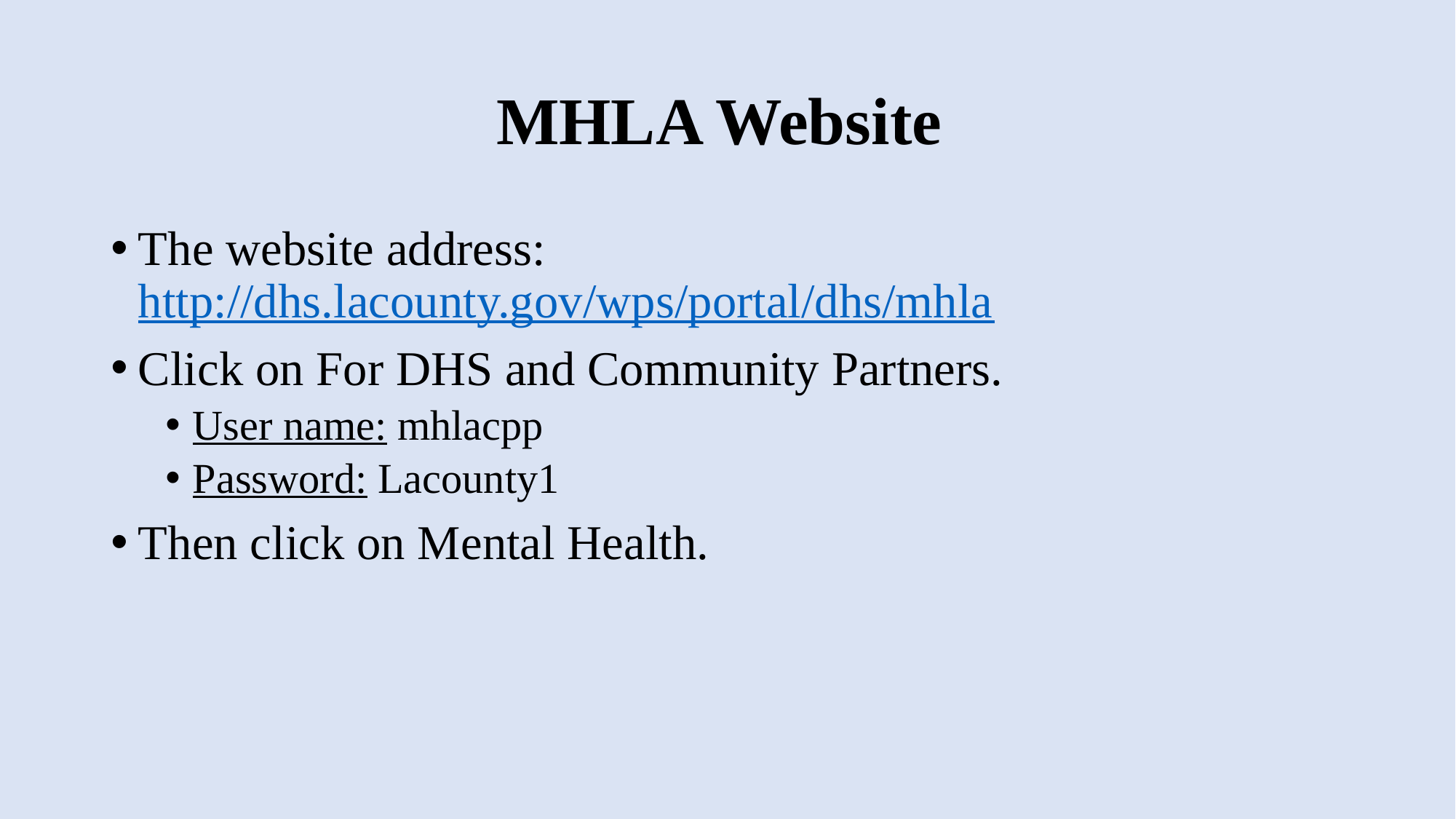

# MHLA Website
The website address: http://dhs.lacounty.gov/wps/portal/dhs/mhla
Click on For DHS and Community Partners.
User name: mhlacpp
Password: Lacounty1
Then click on Mental Health.